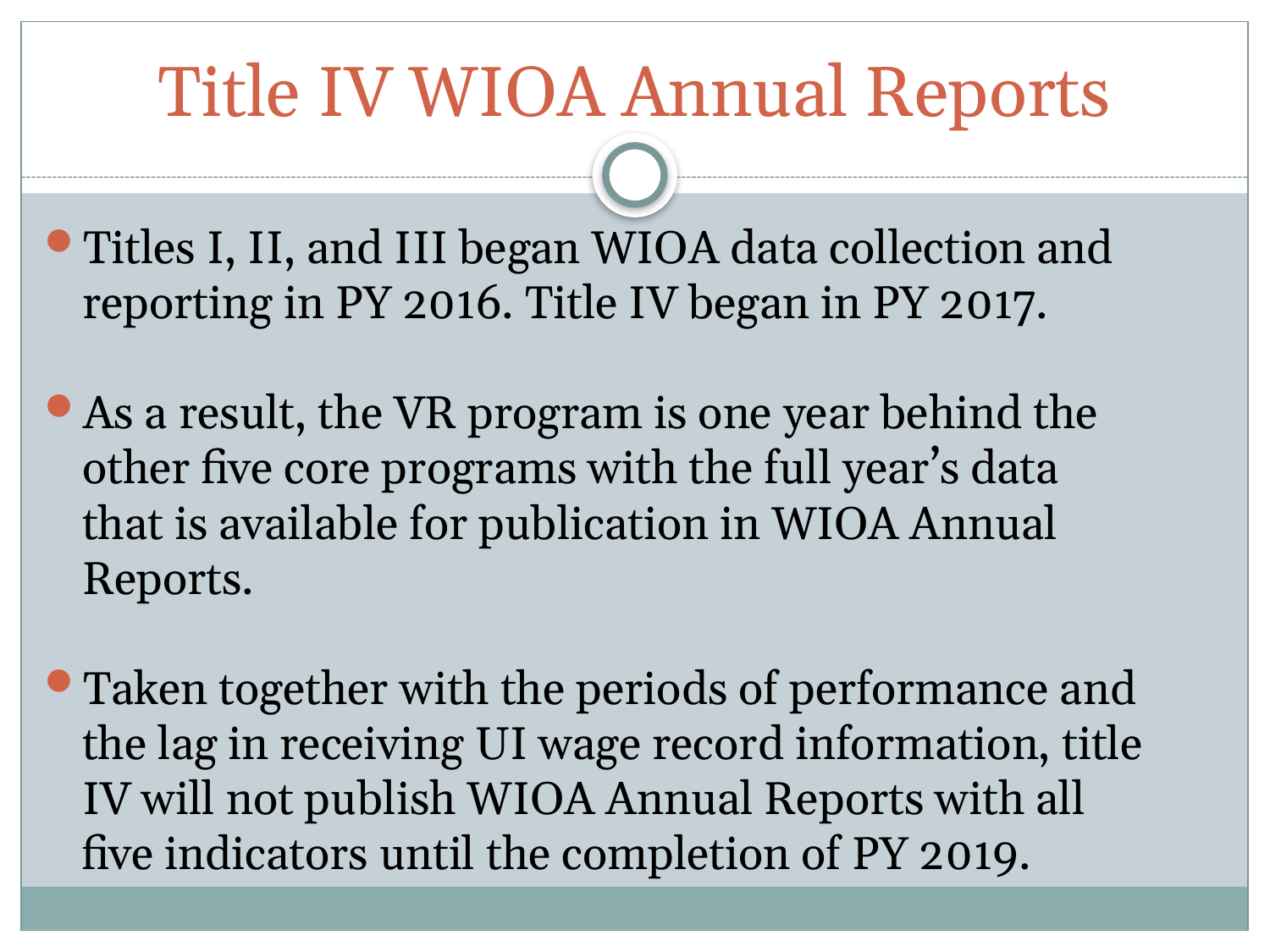

# Title IV WIOA Annual Reports
Titles I, II, and III began WIOA data collection and reporting in PY 2016. Title IV began in PY 2017.

As a result, the VR program is one year behind the other five core programs with the full year’s data that is available for publication in WIOA Annual Reports.

Taken together with the periods of performance and the lag in receiving UI wage record information, title IV will not publish WIOA Annual Reports with all five indicators until the completion of PY 2019.